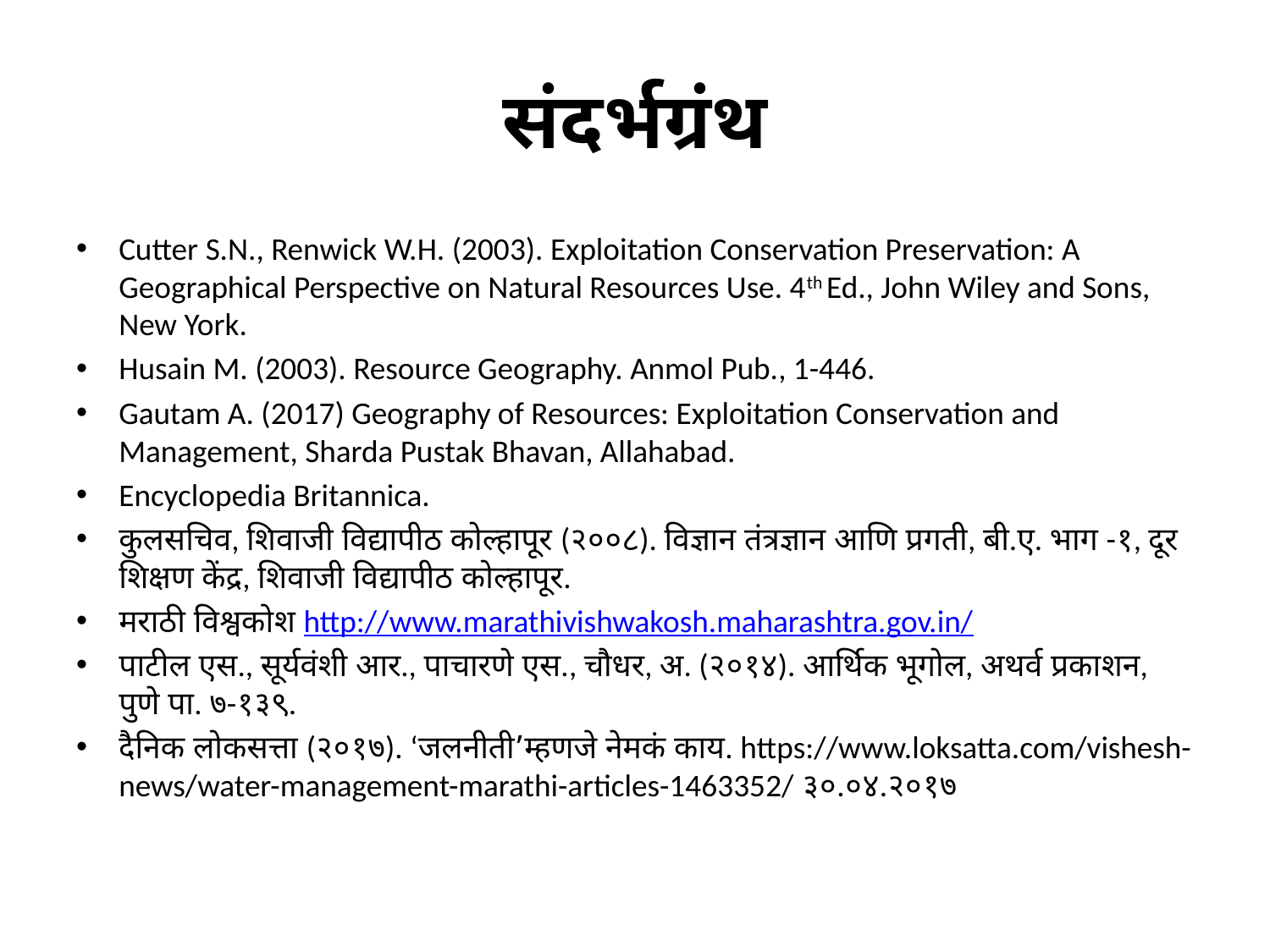

# संदर्भग्रंथ
Cutter S.N., Renwick W.H. (2003). Exploitation Conservation Preservation: A Geographical Perspective on Natural Resources Use. 4th Ed., John Wiley and Sons, New York.
Husain M. (2003). Resource Geography. Anmol Pub., 1-446.
Gautam A. (2017) Geography of Resources: Exploitation Conservation and Management, Sharda Pustak Bhavan, Allahabad.
Encyclopedia Britannica.
कुलसचिव, शिवाजी विद्यापीठ कोल्हापूर (२००८). विज्ञान तंत्रज्ञान आणि प्रगती, बी.ए. भाग -१, दूर शिक्षण केंद्र, शिवाजी विद्यापीठ कोल्हापूर.
मराठी विश्वकोश http://www.marathivishwakosh.maharashtra.gov.in/
पाटील एस., सूर्यवंशी आर., पाचारणे एस., चौधर, अ. (२०१४). आर्थिक भूगोल, अथर्व प्रकाशन, पुणे पा. ७-१३९.
दैनिक लोकसत्ता (२०१७). ‘जलनीती’म्हणजे नेमकं काय. https://www.loksatta.com/vishesh-news/water-management-marathi-articles-1463352/ ३०.०४.२०१७